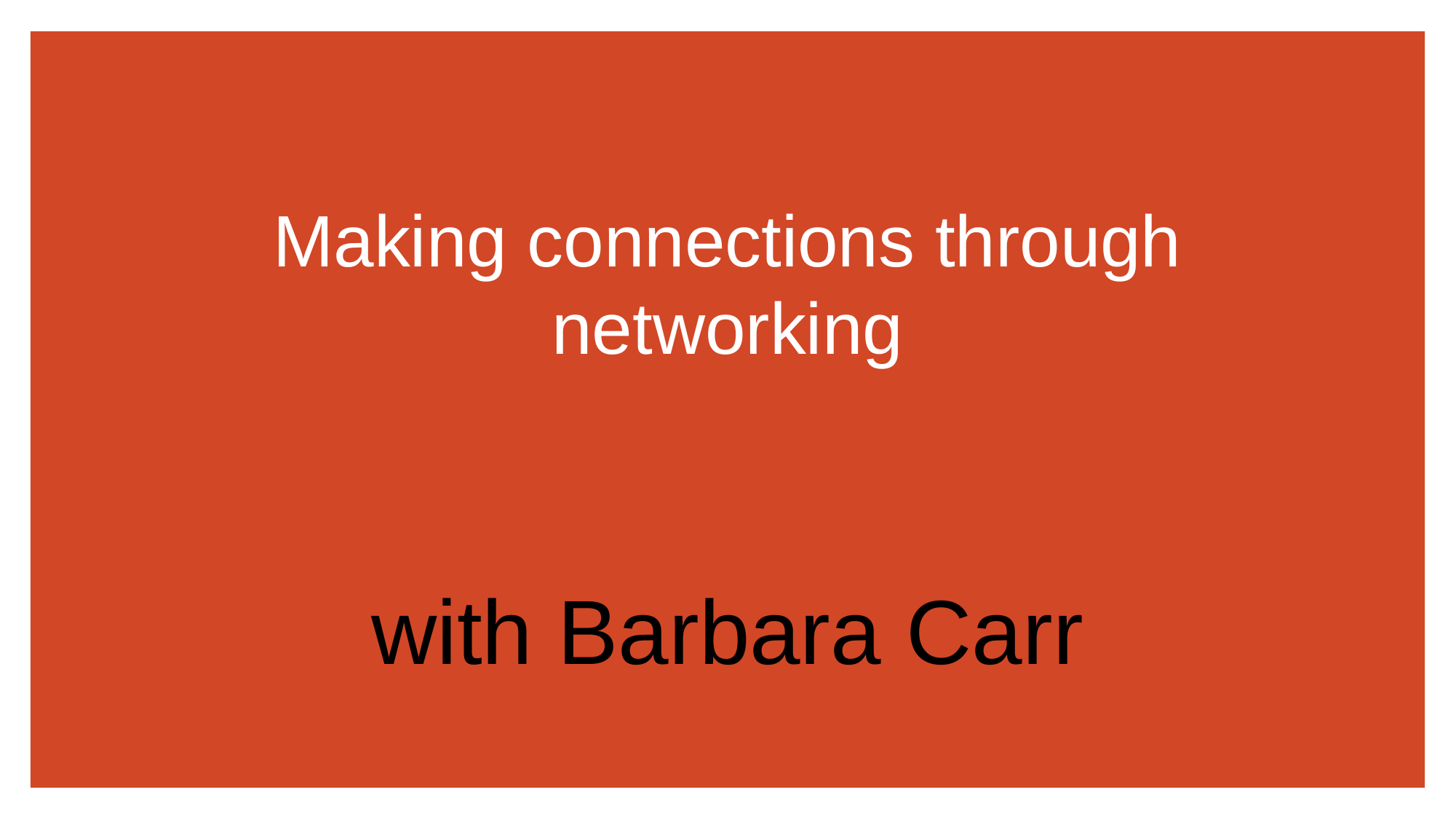

# Making connections through networking
with Barbara Carr